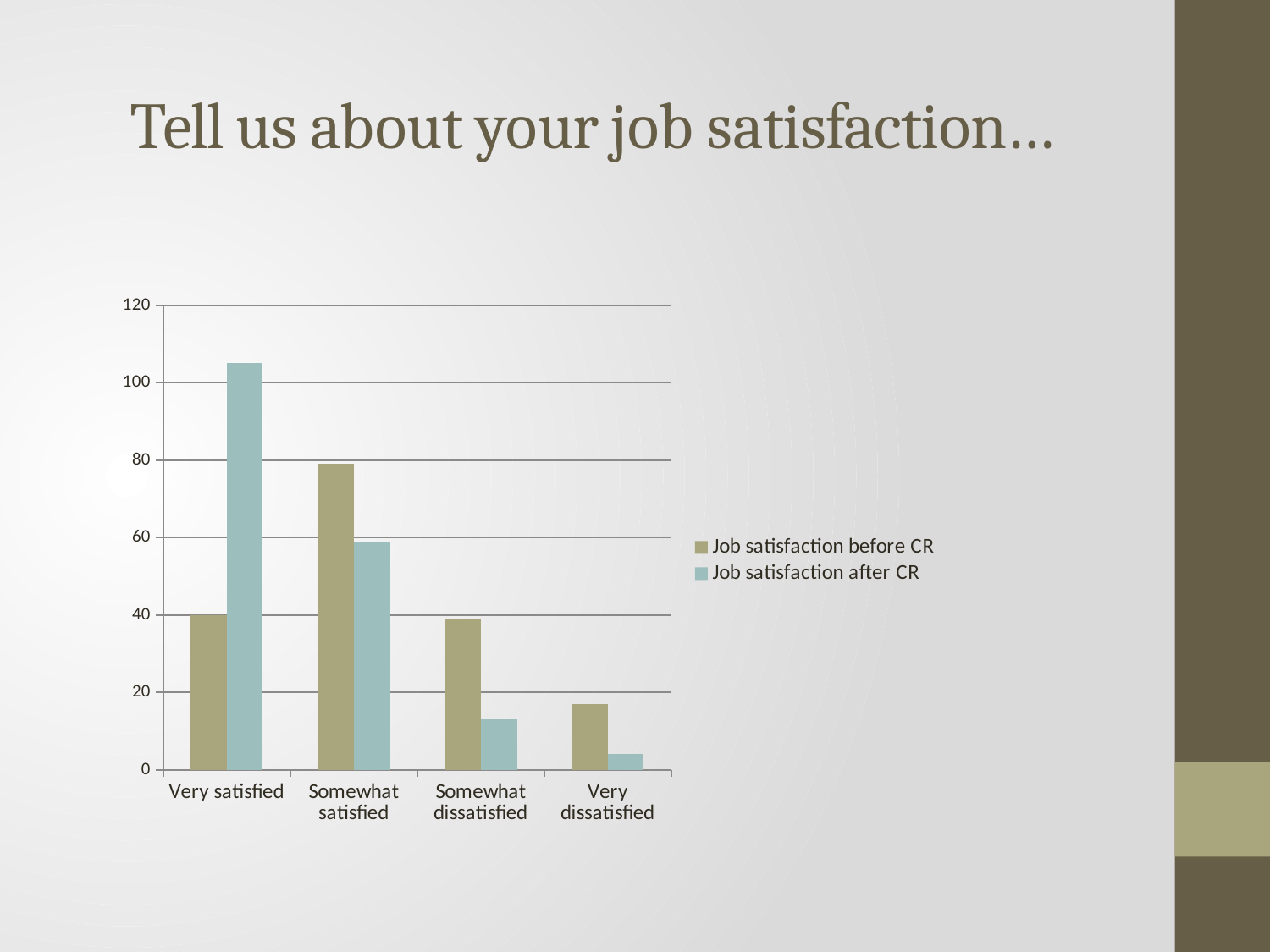

# Tell us about your job satisfaction…

### Chart

| Category | Job satisfaction before CR | Job satisfaction after CR |
|---|---|---|
| Very satisfied | 40.0 | 105.0 |
| Somewhat satisfied | 79.0 | 59.0 |
| Somewhat dissatisfied | 39.0 | 13.0 |
| Very dissatisfied | 17.0 | 4.0 |